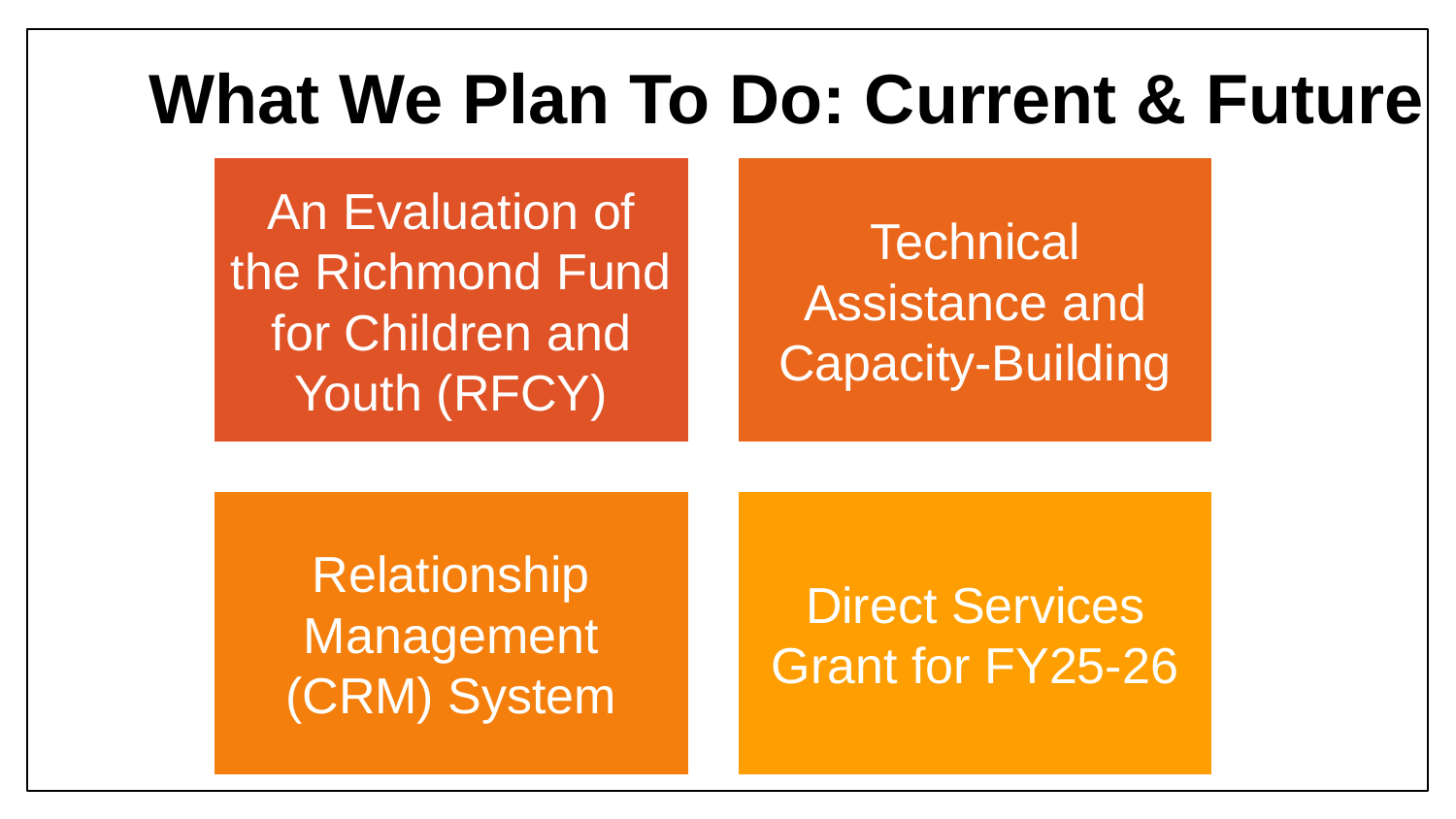

# What We Plan To Do: Current & Future
An Evaluation of the Richmond Fund for Children and Youth (RFCY)
Technical Assistance and Capacity-Building
Relationship Management (CRM) System
Direct Services Grant for FY25-26